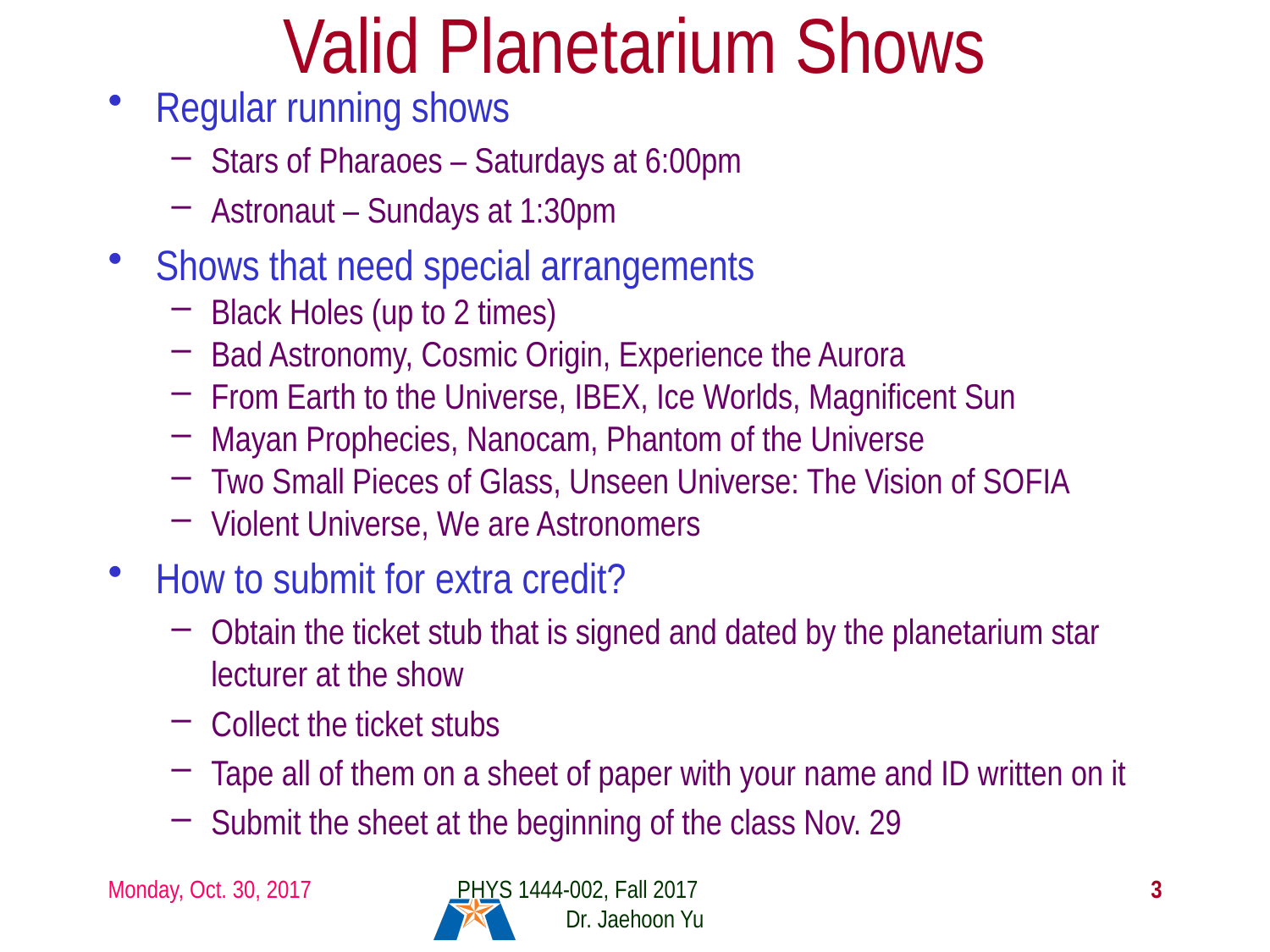

# Valid Planetarium Shows
Regular running shows
Stars of Pharaoes – Saturdays at 6:00pm
Astronaut – Sundays at 1:30pm
Shows that need special arrangements
Black Holes (up to 2 times)
Bad Astronomy, Cosmic Origin, Experience the Aurora
From Earth to the Universe, IBEX, Ice Worlds, Magnificent Sun
Mayan Prophecies, Nanocam, Phantom of the Universe
Two Small Pieces of Glass, Unseen Universe: The Vision of SOFIA
Violent Universe, We are Astronomers
How to submit for extra credit?
Obtain the ticket stub that is signed and dated by the planetarium star lecturer at the show
Collect the ticket stubs
Tape all of them on a sheet of paper with your name and ID written on it
Submit the sheet at the beginning of the class Nov. 29
Monday, Oct. 30, 2017
PHYS 1444-002, Fall 2017                     Dr. Jaehoon Yu
3